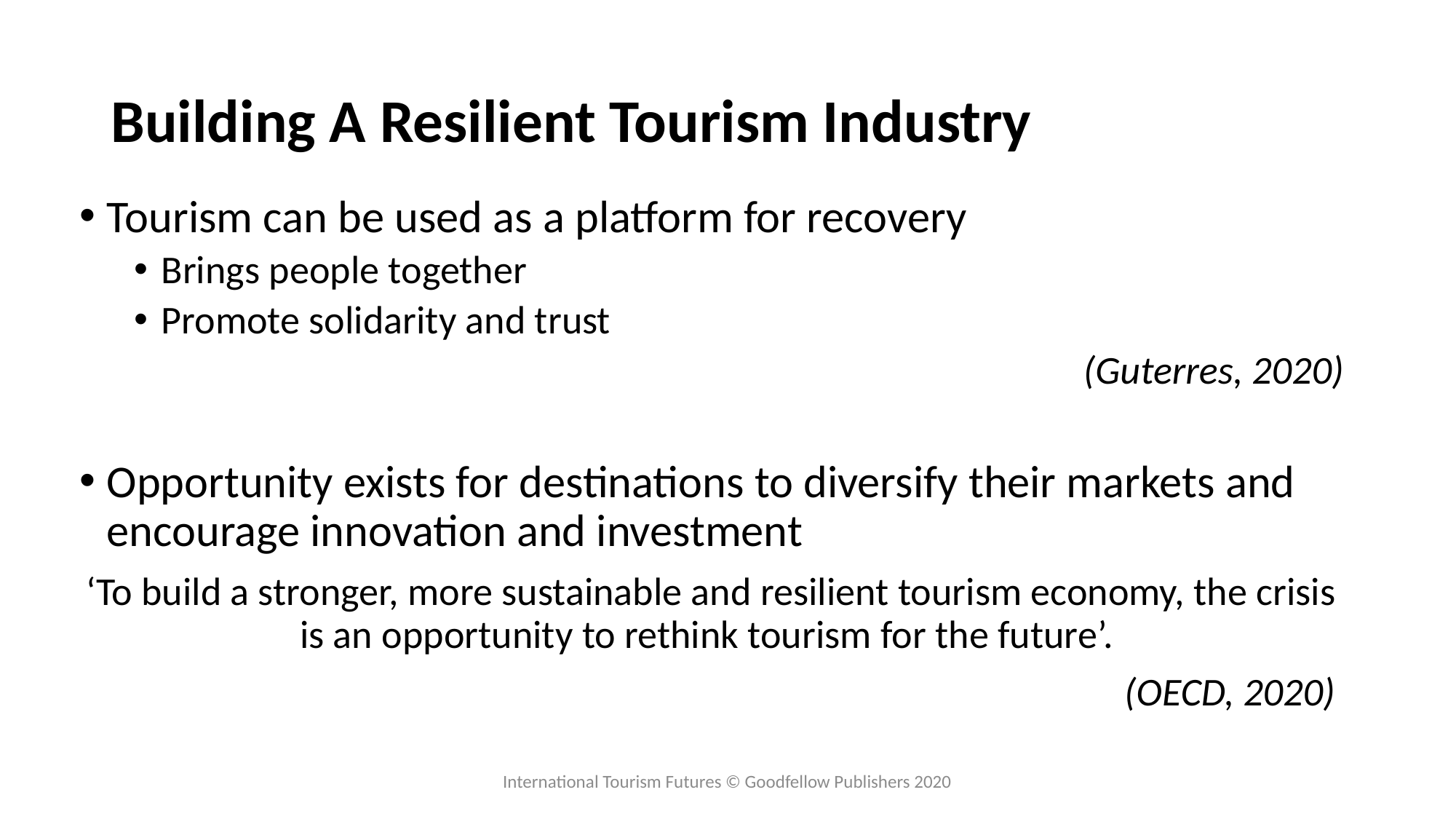

# Building A Resilient Tourism Industry
Tourism can be used as a platform for recovery
Brings people together
Promote solidarity and trust
(Guterres, 2020)

Opportunity exists for destinations to diversify their markets and encourage innovation and investment
‘To build a stronger, more sustainable and resilient tourism economy, the crisis is an opportunity to rethink tourism for the future’.
(OECD, 2020)

International Tourism Futures © Goodfellow Publishers 2020